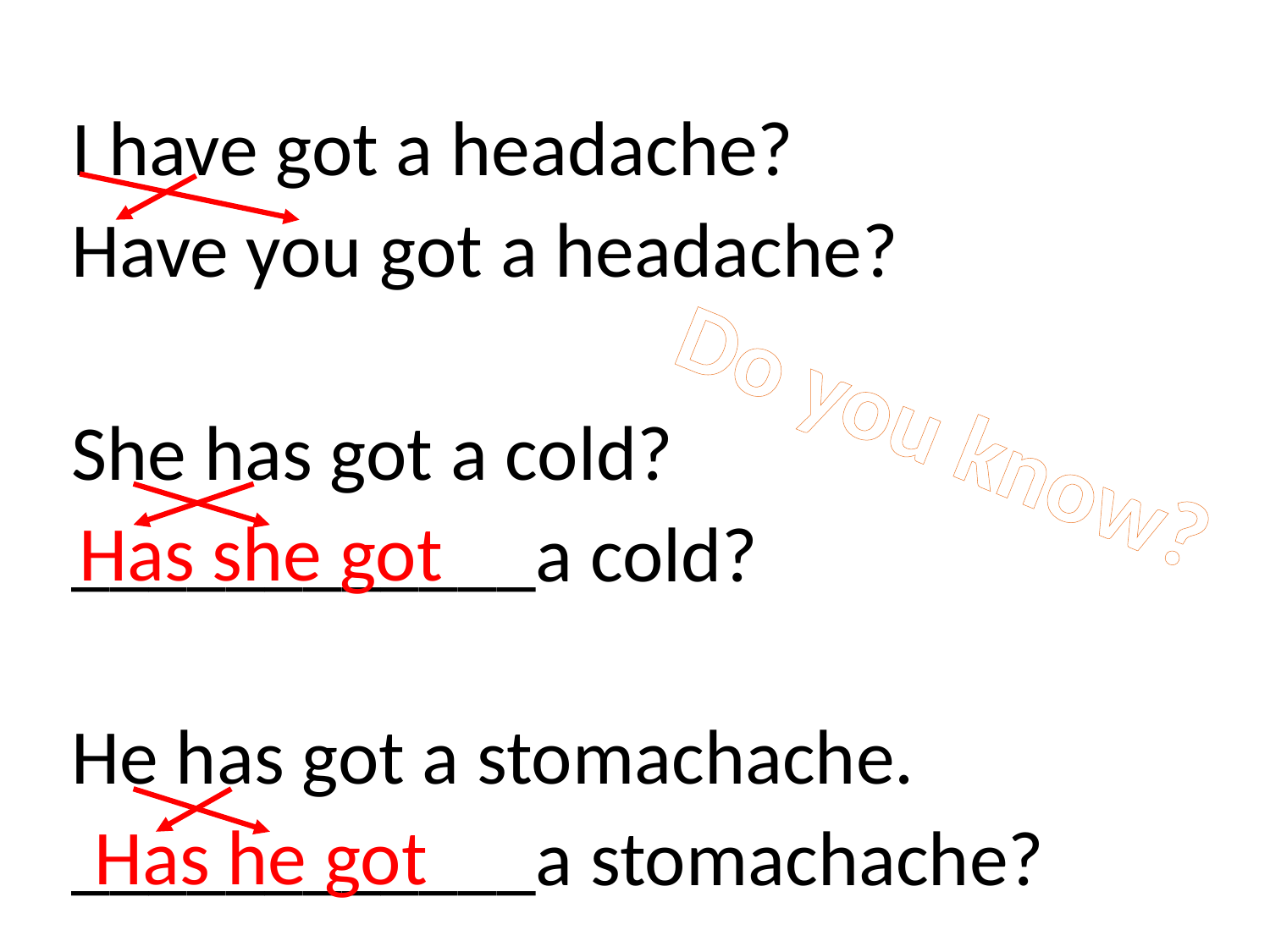

I have got a headache?
Have you got a headache?

She has got a cold?
____________a cold?

He has got a stomachache.
____________a stomachache?

Do you know?
Has she got
Has he got